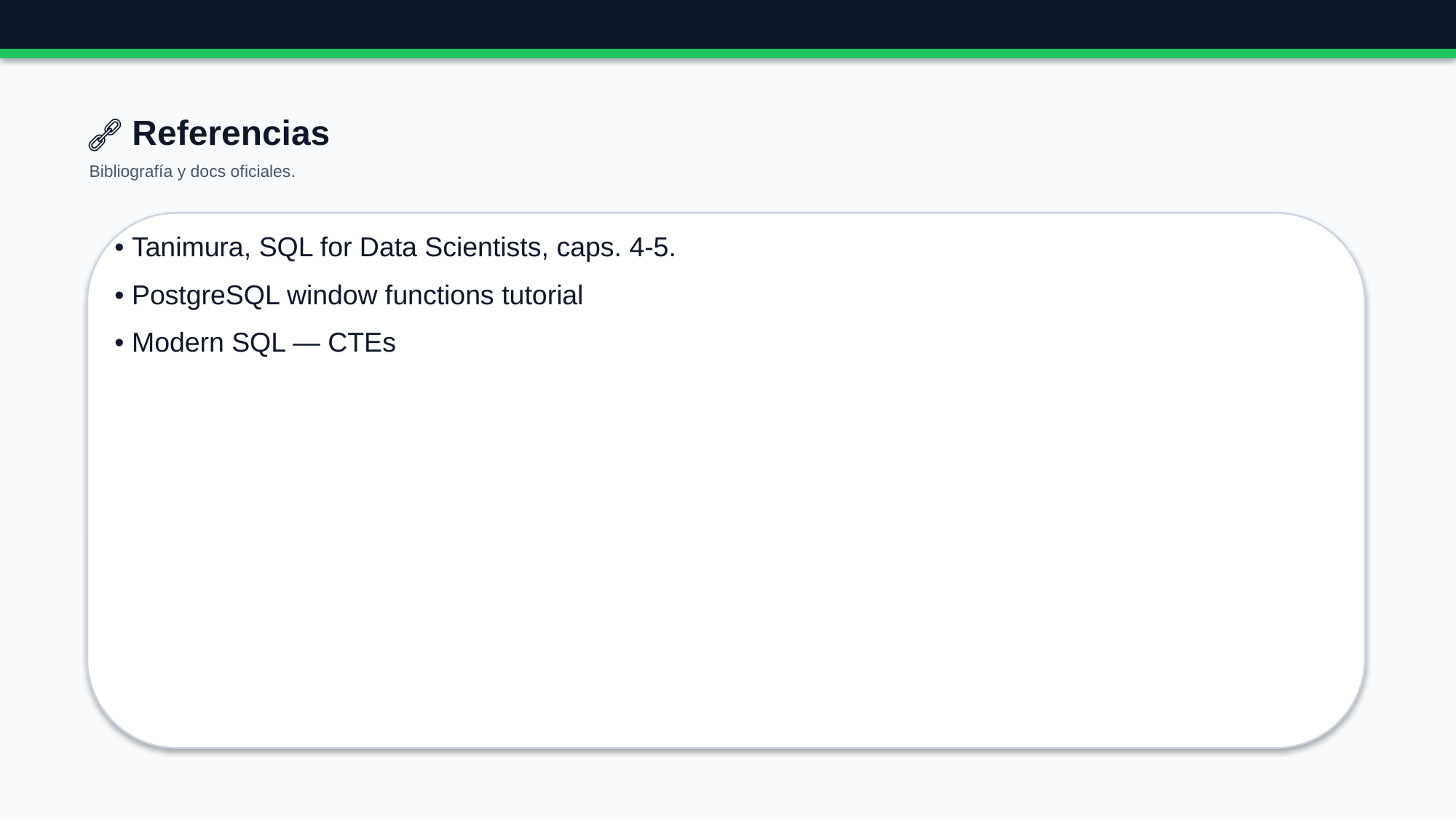

🔗 Referencias
Bibliografía y docs oficiales.

• Tanimura, SQL for Data Scientists, caps. 4-5.
• PostgreSQL window functions tutorial
• Modern SQL — CTEs